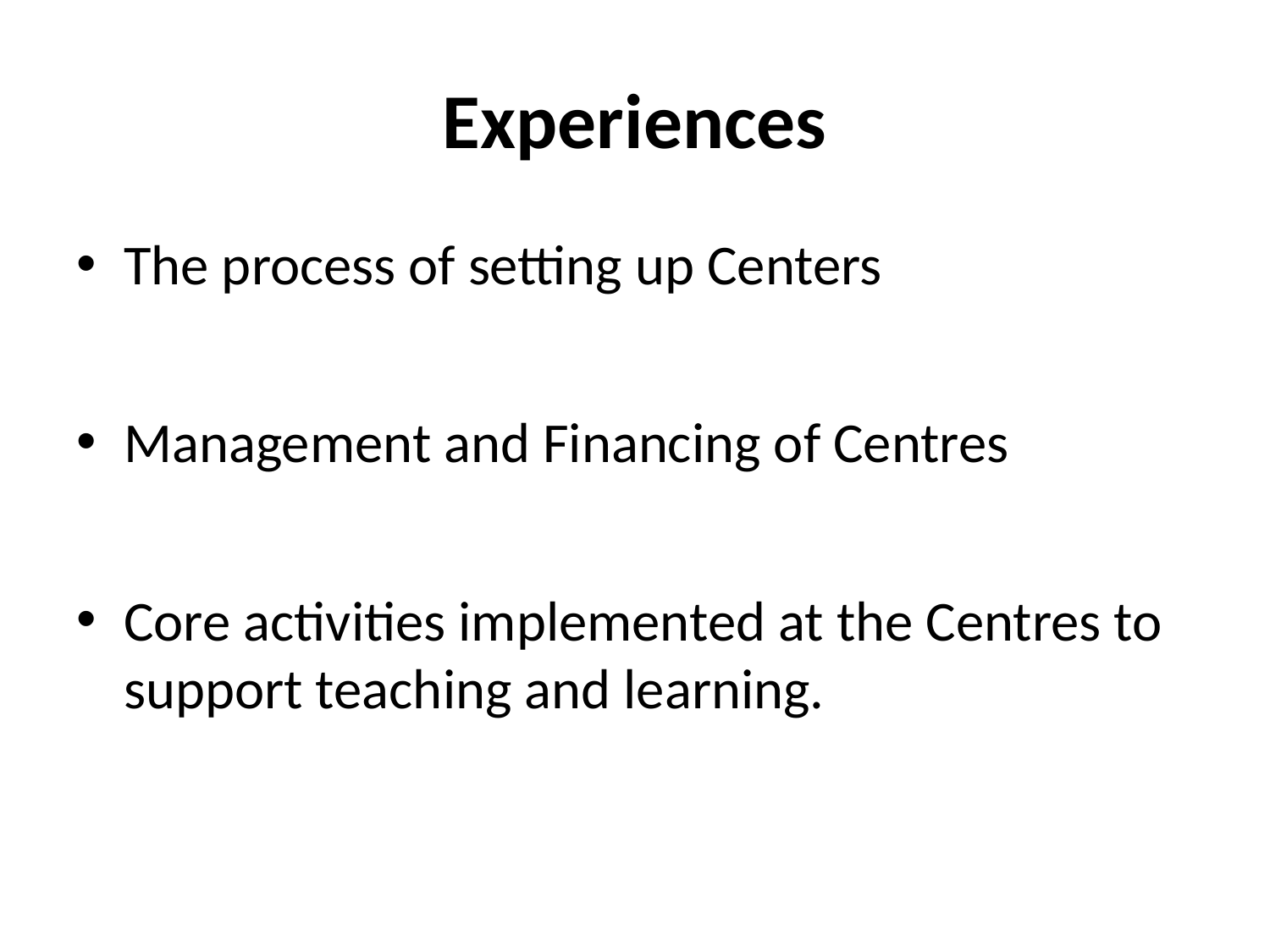

# Experiences
The process of setting up Centers

Management and Financing of Centres

Core activities implemented at the Centres to support teaching and learning.